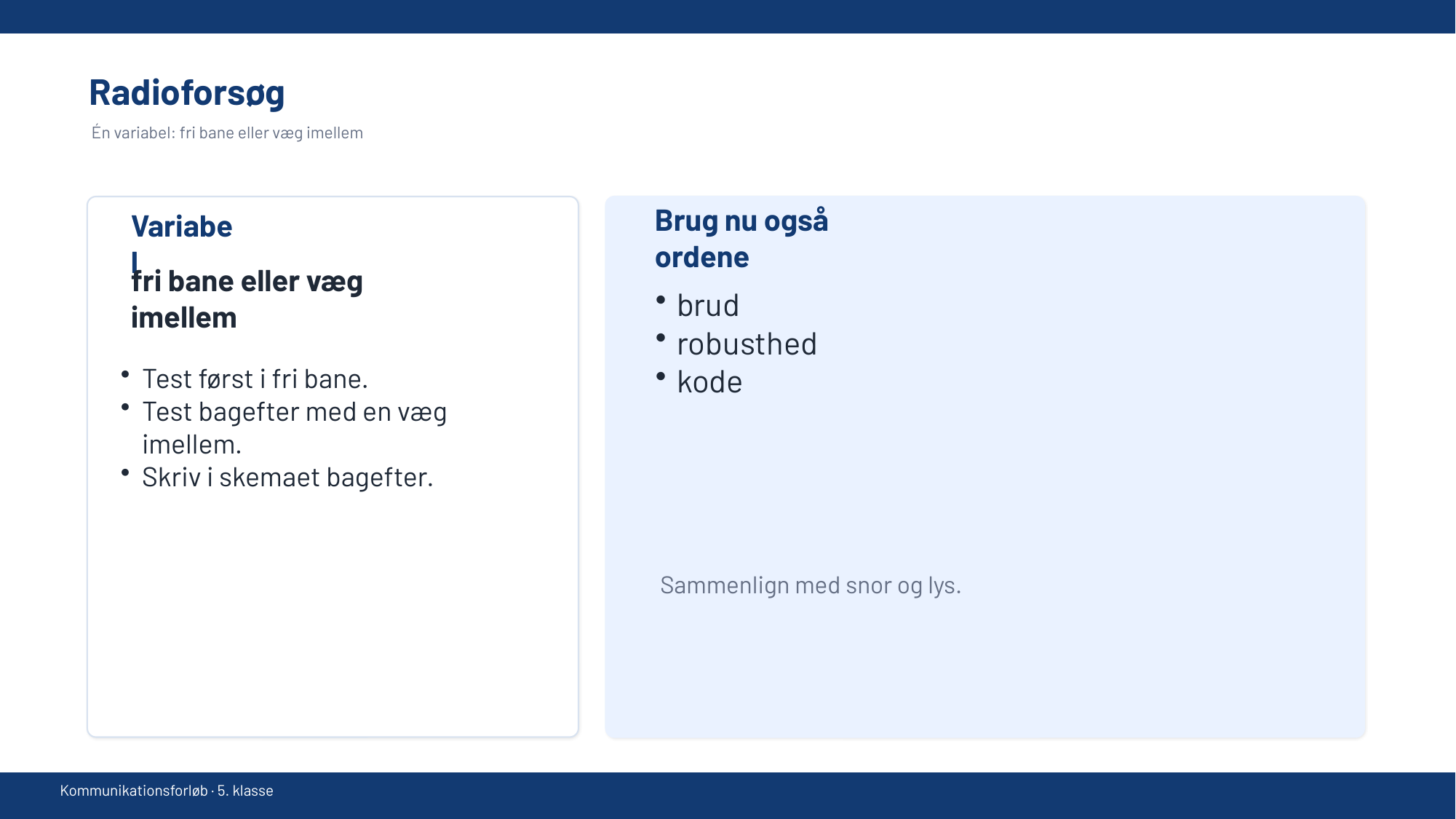

Radioforsøg
Én variabel: fri bane eller væg imellem

Brug nu også ordene
Variabel
fri bane eller væg imellem
brud
robusthed
kode
Test først i fri bane.
Test bagefter med en væg imellem.
Skriv i skemaet bagefter.
Sammenlign med snor og lys.

Kommunikationsforløb · 5. klasse